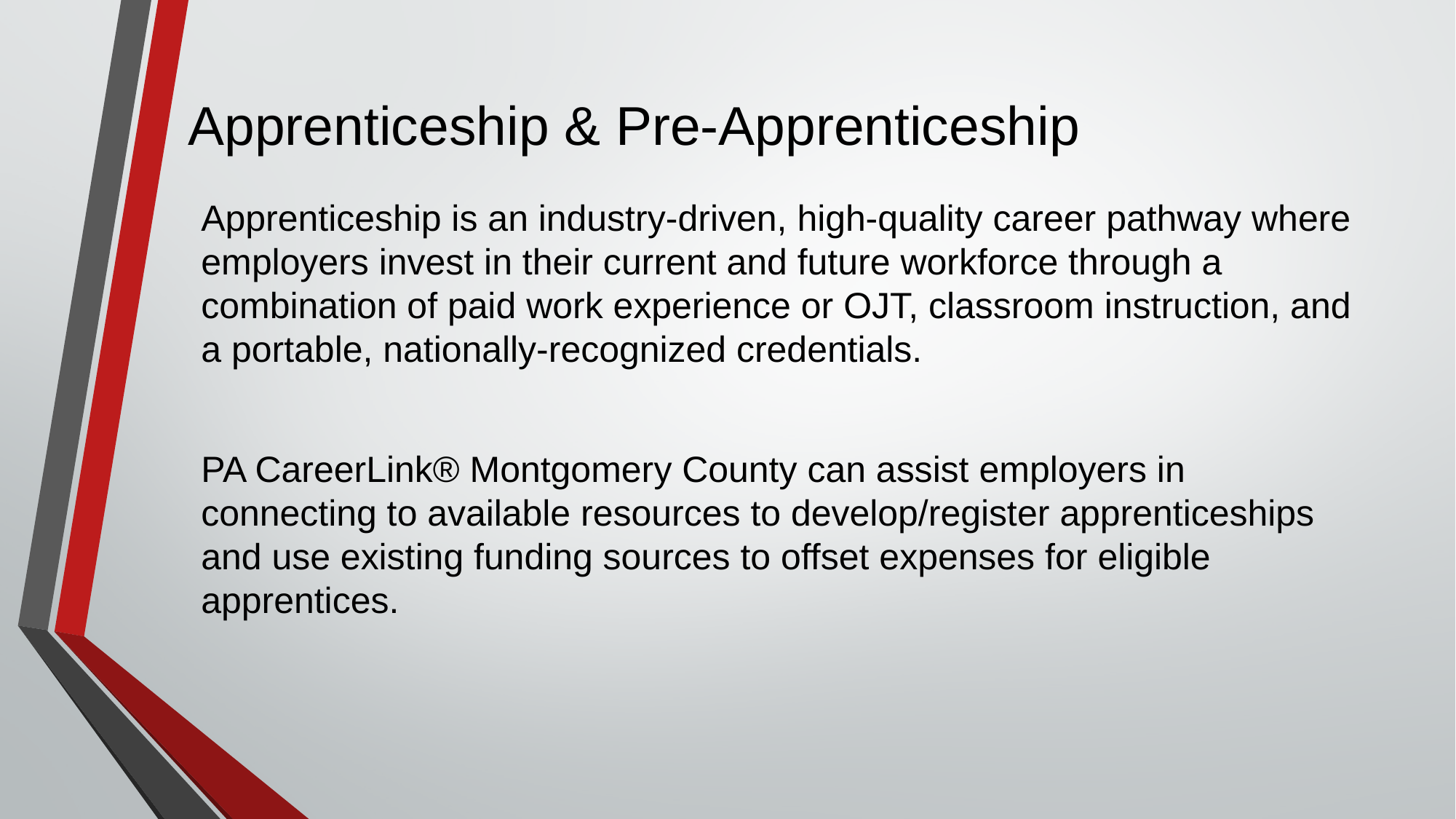

# Apprenticeship & Pre-Apprenticeship
Apprenticeship is an industry-driven, high-quality career pathway where employers invest in their current and future workforce through a combination of paid work experience or OJT, classroom instruction, and a portable, nationally-recognized credentials.

PA CareerLink® Montgomery County can assist employers in connecting to available resources to develop/register apprenticeships and use existing funding sources to offset expenses for eligible apprentices.